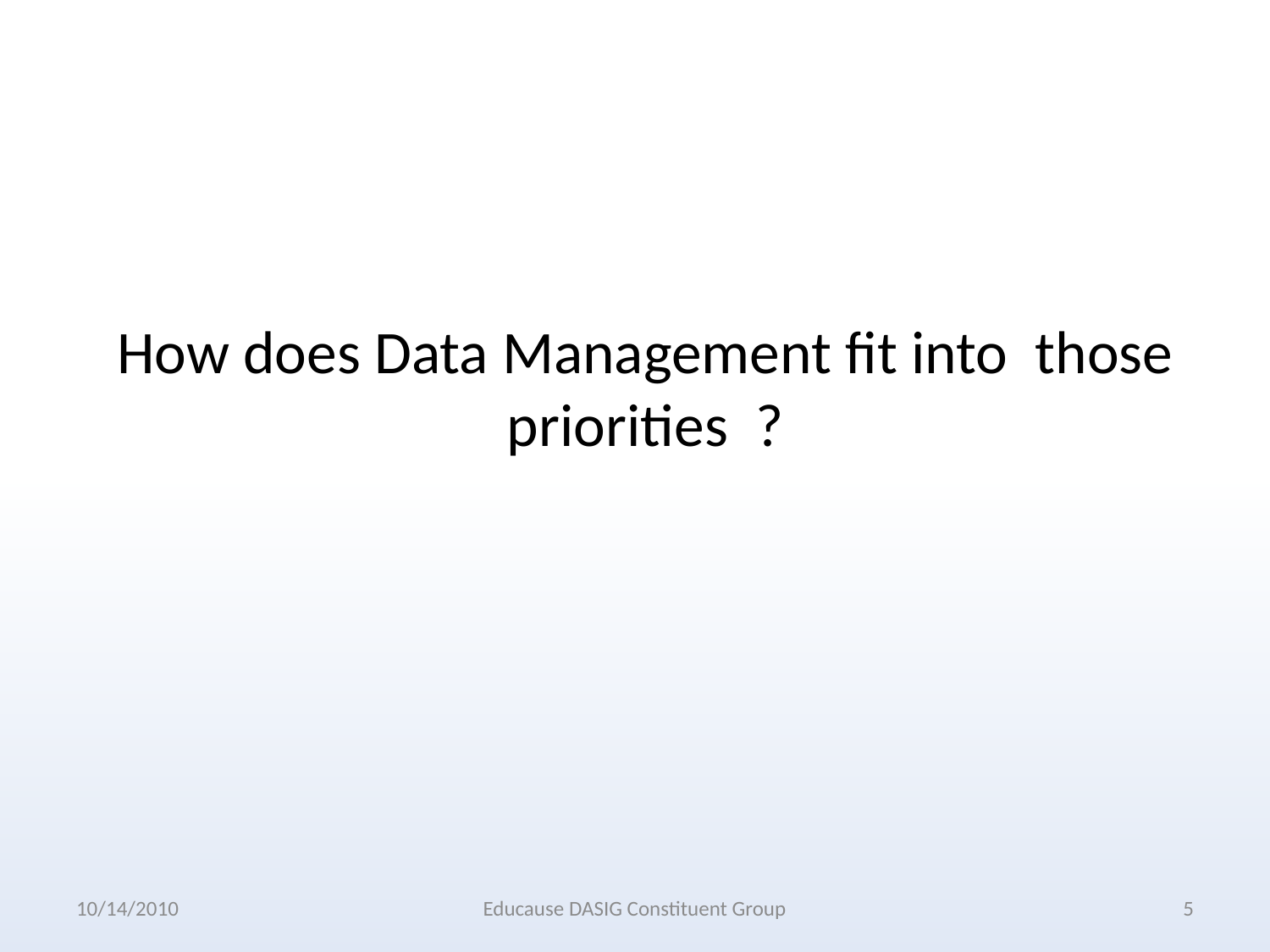

# How does Data Management fit into  those priorities  ?
10/14/2010
Educause DASIG Constituent Group
5